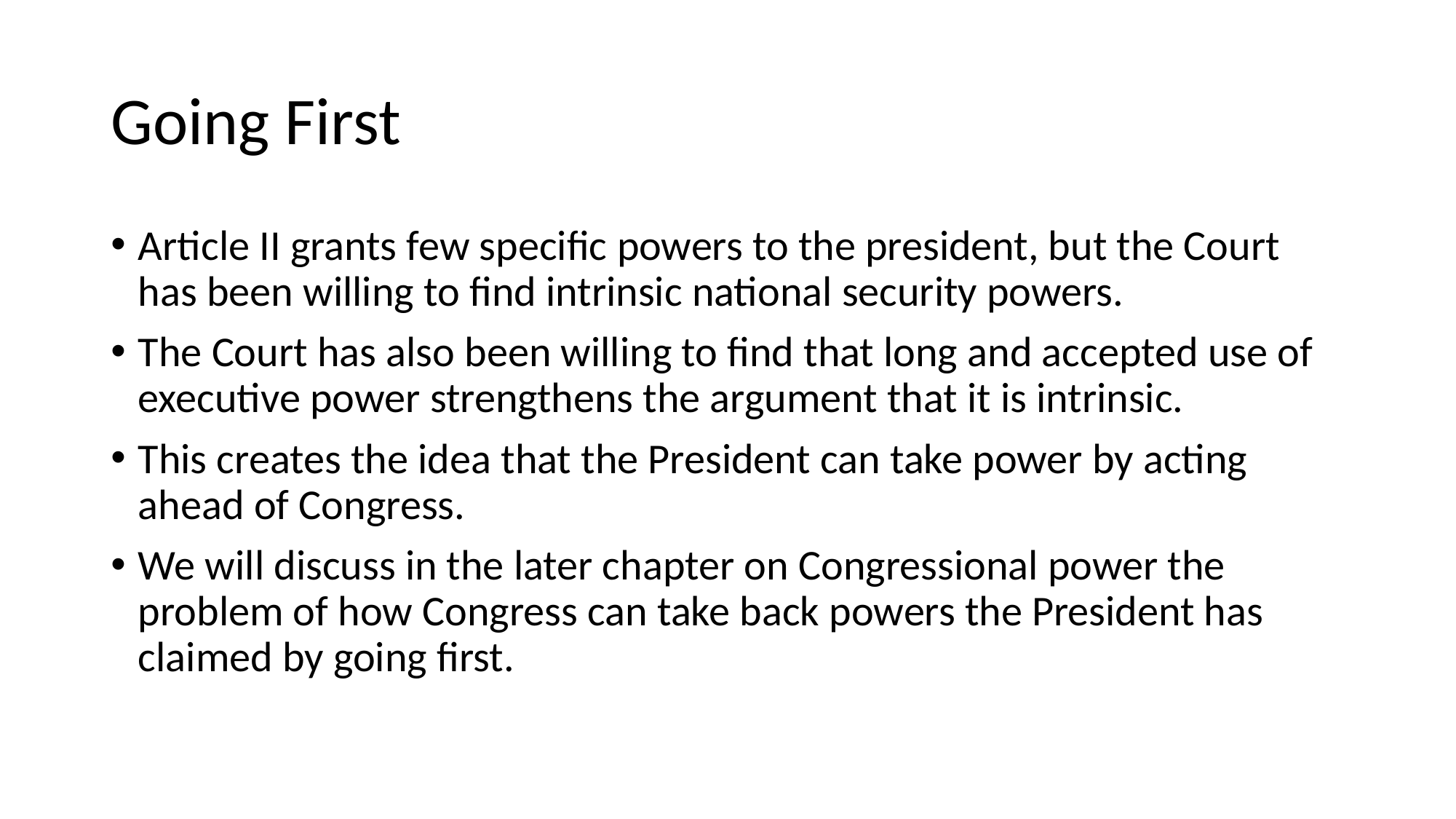

# Going First
Article II grants few specific powers to the president, but the Court has been willing to find intrinsic national security powers.
The Court has also been willing to find that long and accepted use of executive power strengthens the argument that it is intrinsic.
This creates the idea that the President can take power by acting ahead of Congress.
We will discuss in the later chapter on Congressional power the problem of how Congress can take back powers the President has claimed by going first.